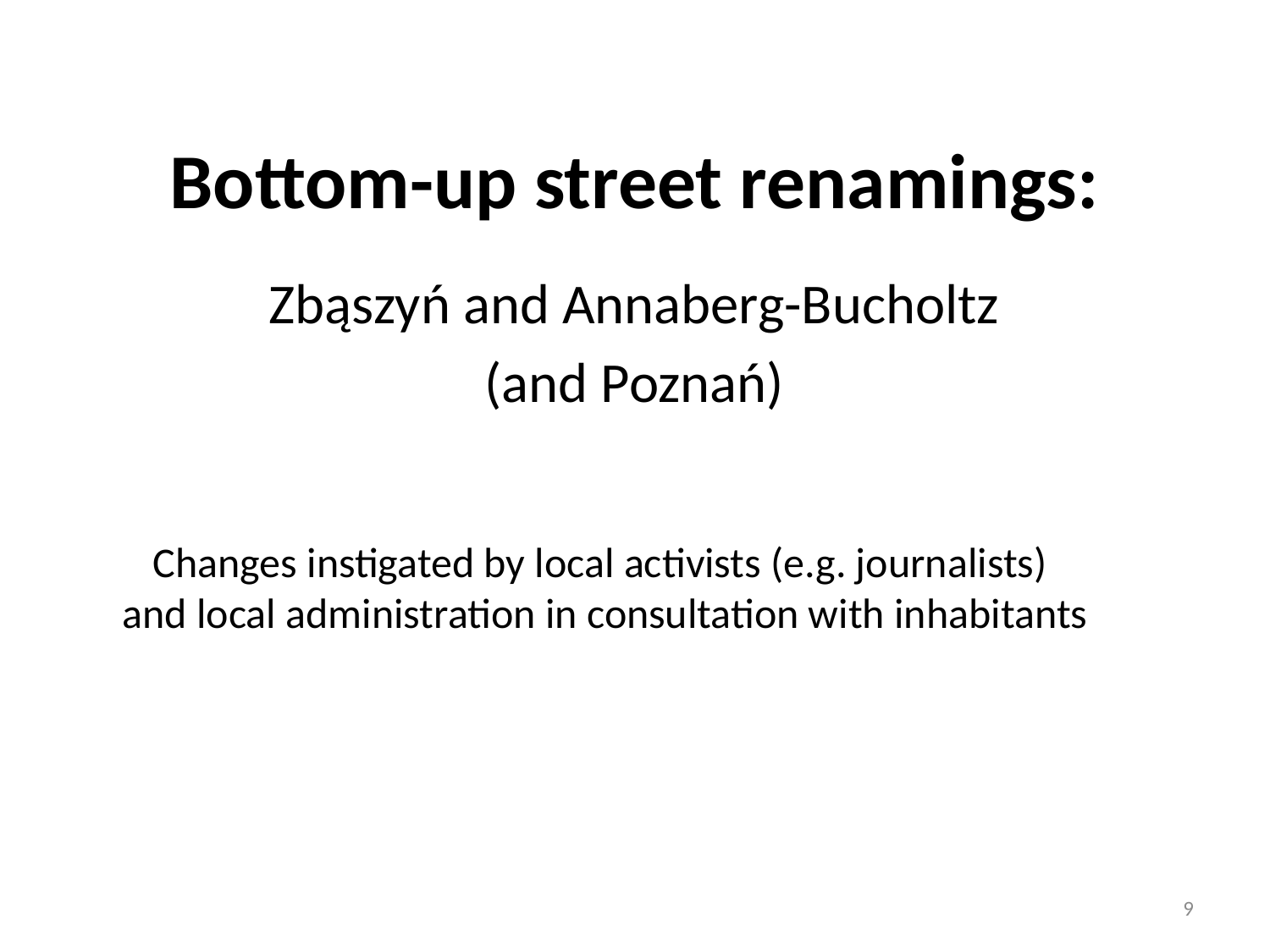

# Bottom-up street renamings:
Zbąszyń and Annaberg-Bucholtz
(and Poznań)
Changes instigated by local activists (e.g. journalists)
and local administration in consultation with inhabitants
9